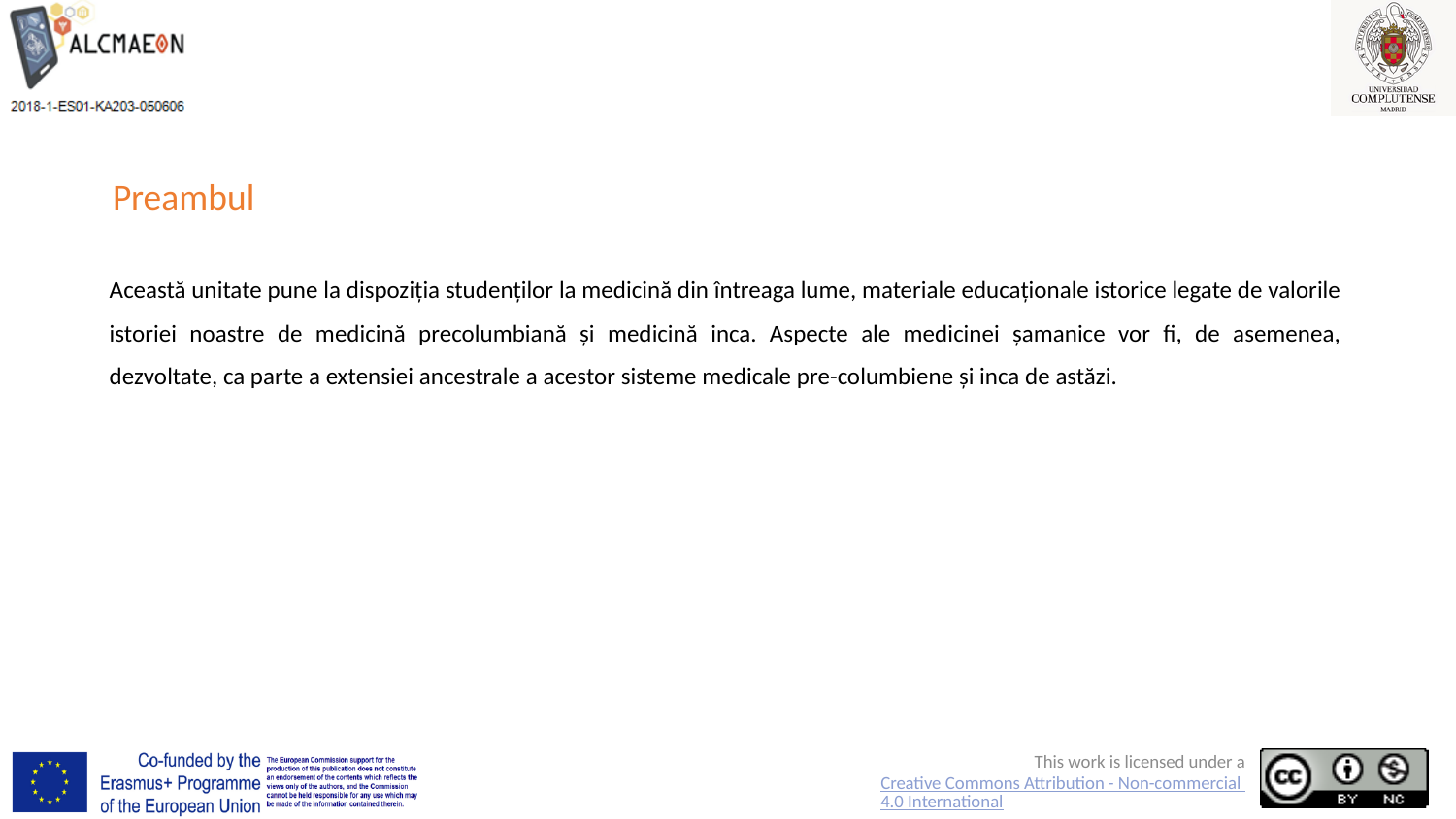

# Preambul
Această unitate pune la dispoziția studenților la medicină din întreaga lume, materiale educaționale istorice legate de valorile istoriei noastre de medicină precolumbiană și medicină inca. Aspecte ale medicinei șamanice vor fi, de asemenea, dezvoltate, ca parte a extensiei ancestrale a acestor sisteme medicale pre-columbiene și inca de astăzi.